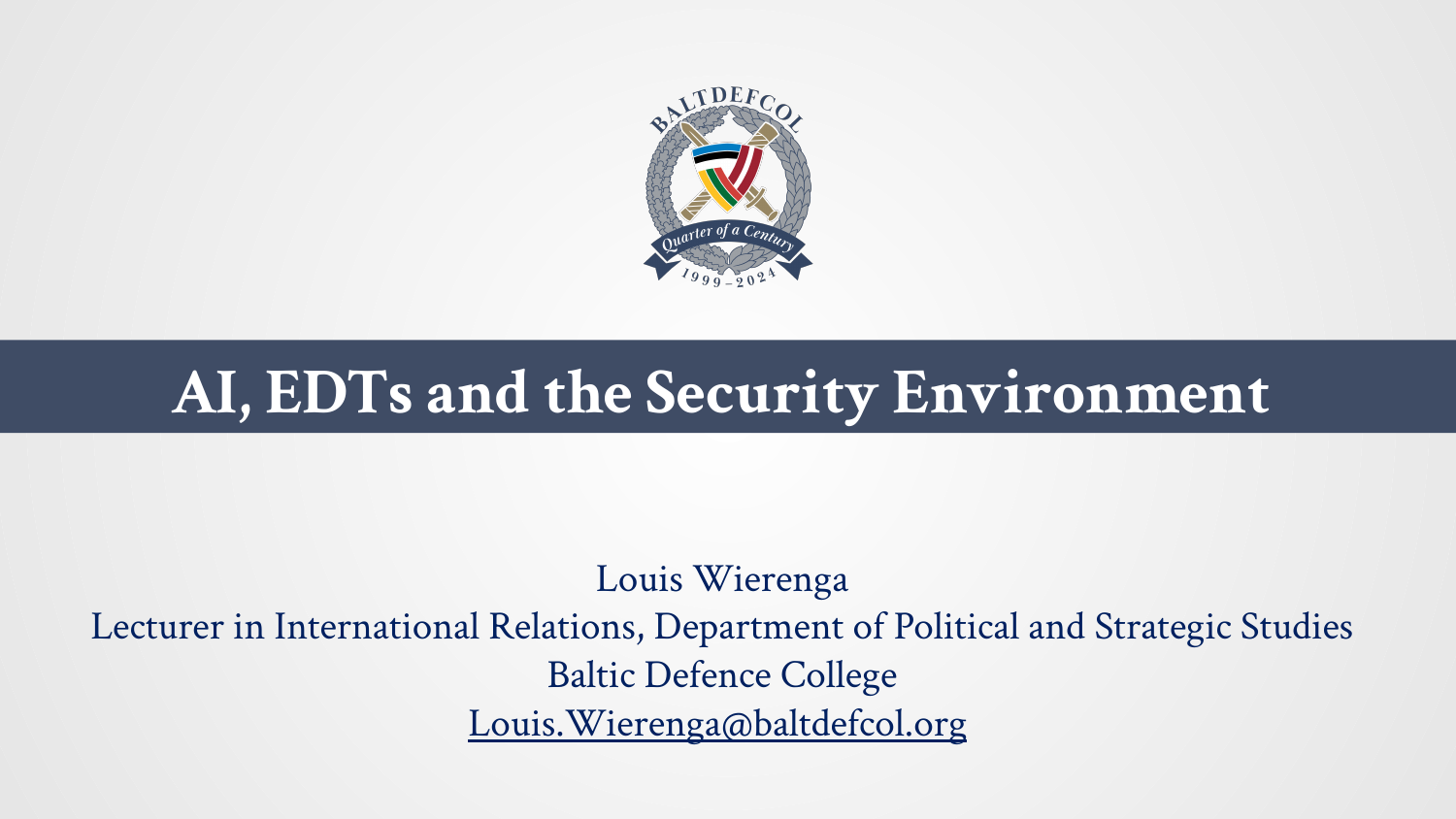

# AI, EDTs and the Security Environment
Louis Wierenga
Lecturer in International Relations, Department of Political and Strategic Studies
Baltic Defence College
Louis.Wierenga@baltdefcol.org